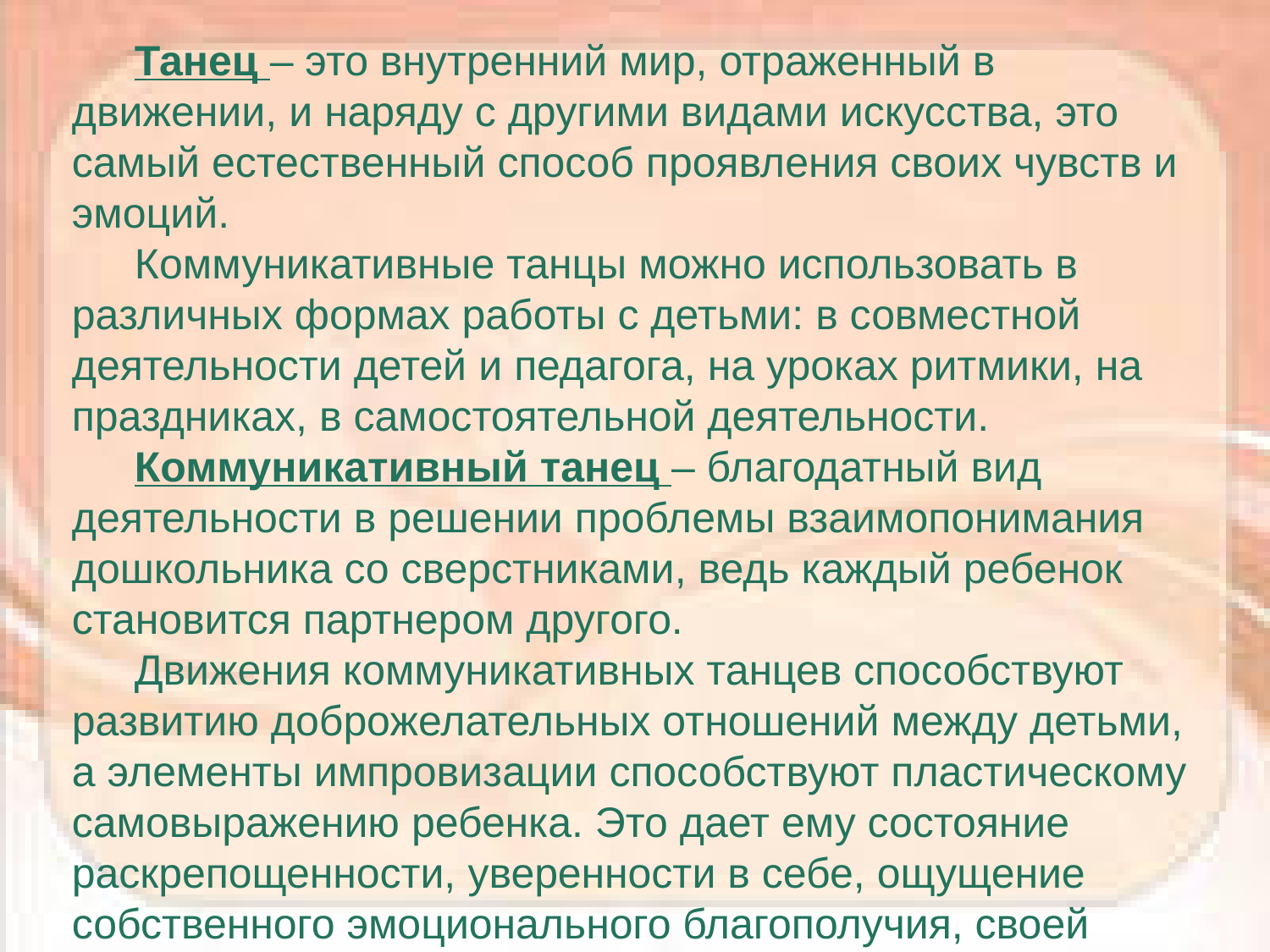

Танец – это внутренний мир, отраженный в движении, и наряду с другими видами искусства, это самый естественный способ проявления своих чувств и эмоций.
Коммуникативные танцы можно использовать в различных формах работы с детьми: в совместной деятельности детей и педагога, на уроках ритмики, на праздниках, в самостоятельной деятельности.
Коммуникативный танец – благодатный вид деятельности в решении проблемы взаимопонимания дошкольника со сверстниками, ведь каждый ребенок становится партнером другого.
Движения коммуникативных танцев способствуют развитию доброжелательных отношений между детьми, а элементы импровизации способствуют пластическому самовыражению ребенка. Это дает ему состояние раскрепощенности, уверенности в себе, ощущение собственного эмоционального благополучия, своей значимости в детском коллективе, способствует формированию положительной самооценки.